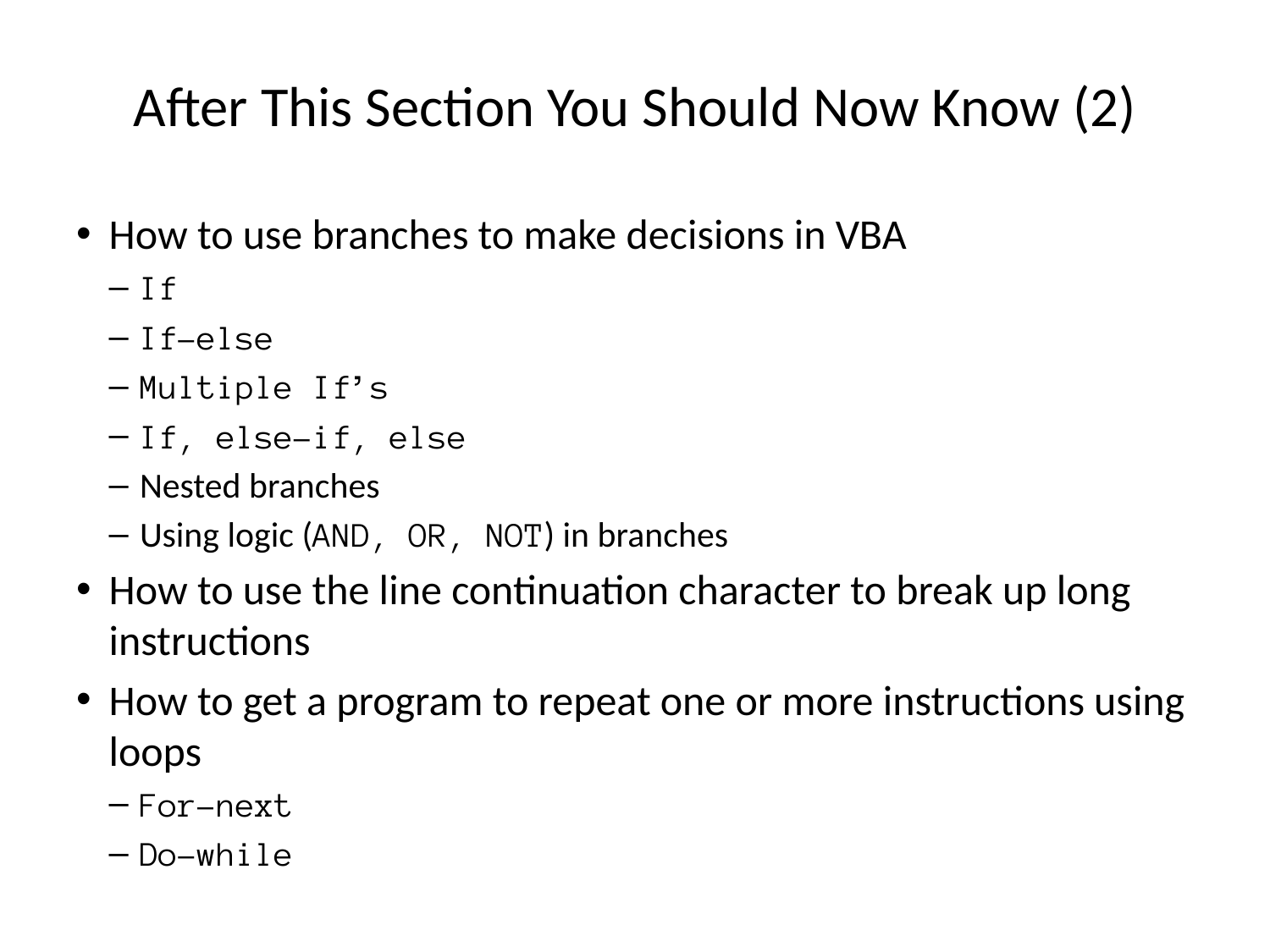

# After This Section You Should Now Know (2)
How to use branches to make decisions in VBA
If
If-else
Multiple If’s
If, else-if, else
Nested branches
Using logic (AND, OR, NOT) in branches
How to use the line continuation character to break up long instructions
How to get a program to repeat one or more instructions using loops
For-next
Do-while